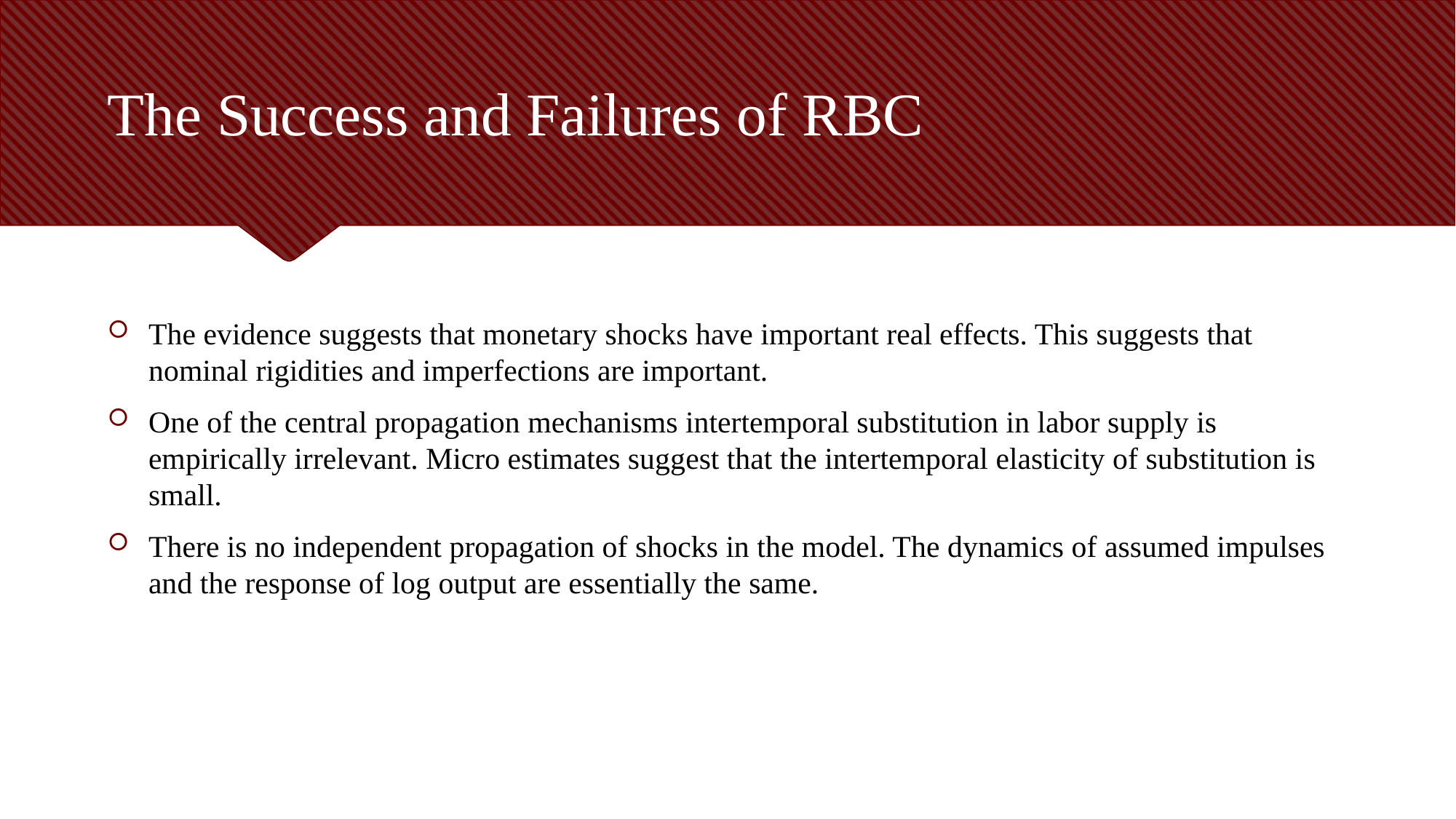

# The Success and Failures of RBC
The evidence suggests that monetary shocks have important real effects. This suggests that nominal rigidities and imperfections are important.
One of the central propagation mechanisms intertemporal substitution in labor supply is empirically irrelevant. Micro estimates suggest that the intertemporal elasticity of substitution is small.
There is no independent propagation of shocks in the model. The dynamics of assumed impulses and the response of log output are essentially the same.